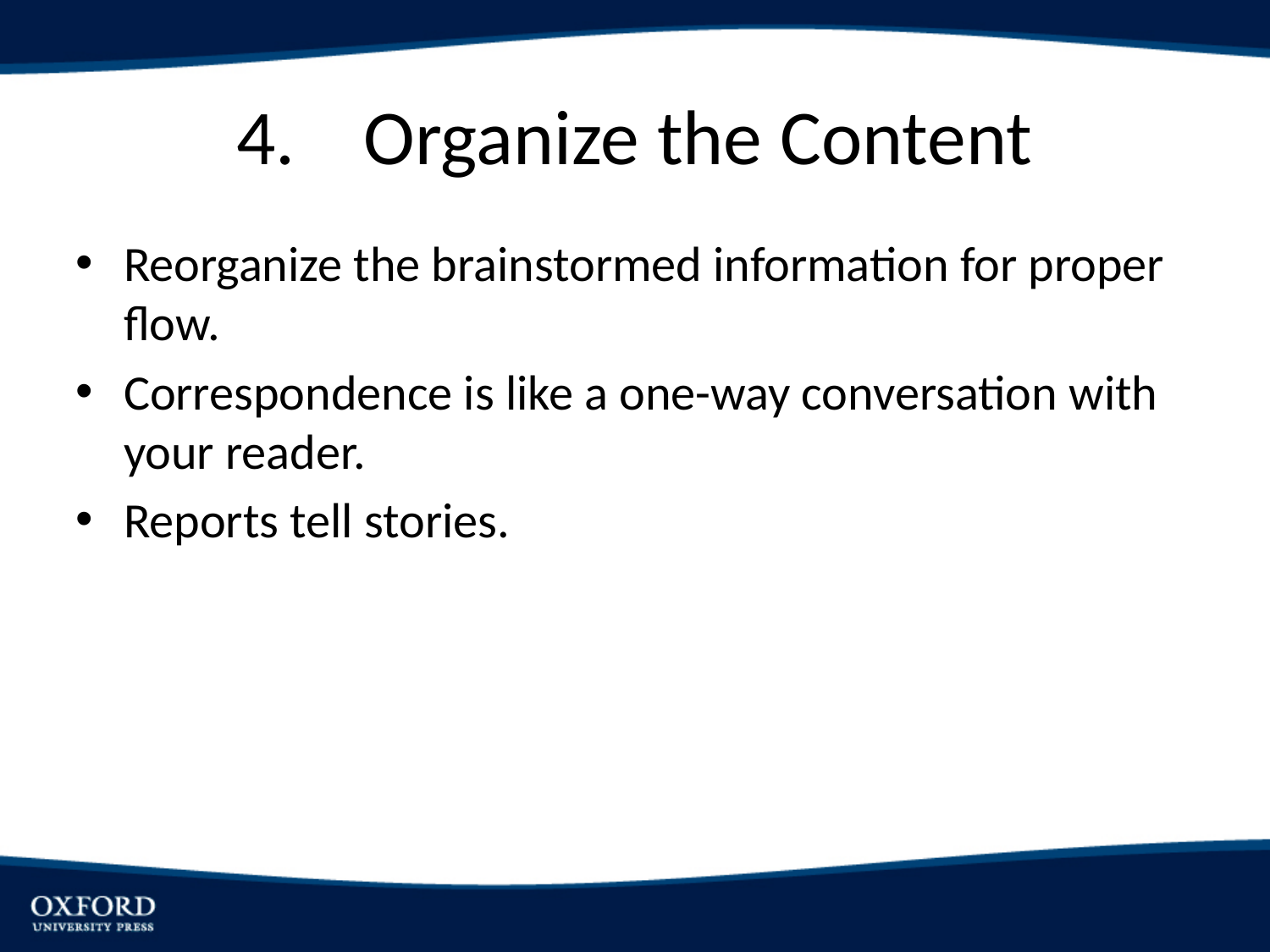

# 4.	Organize the Content
Reorganize the brainstormed information for proper flow.
Correspondence is like a one-way conversation with your reader.
Reports tell stories.